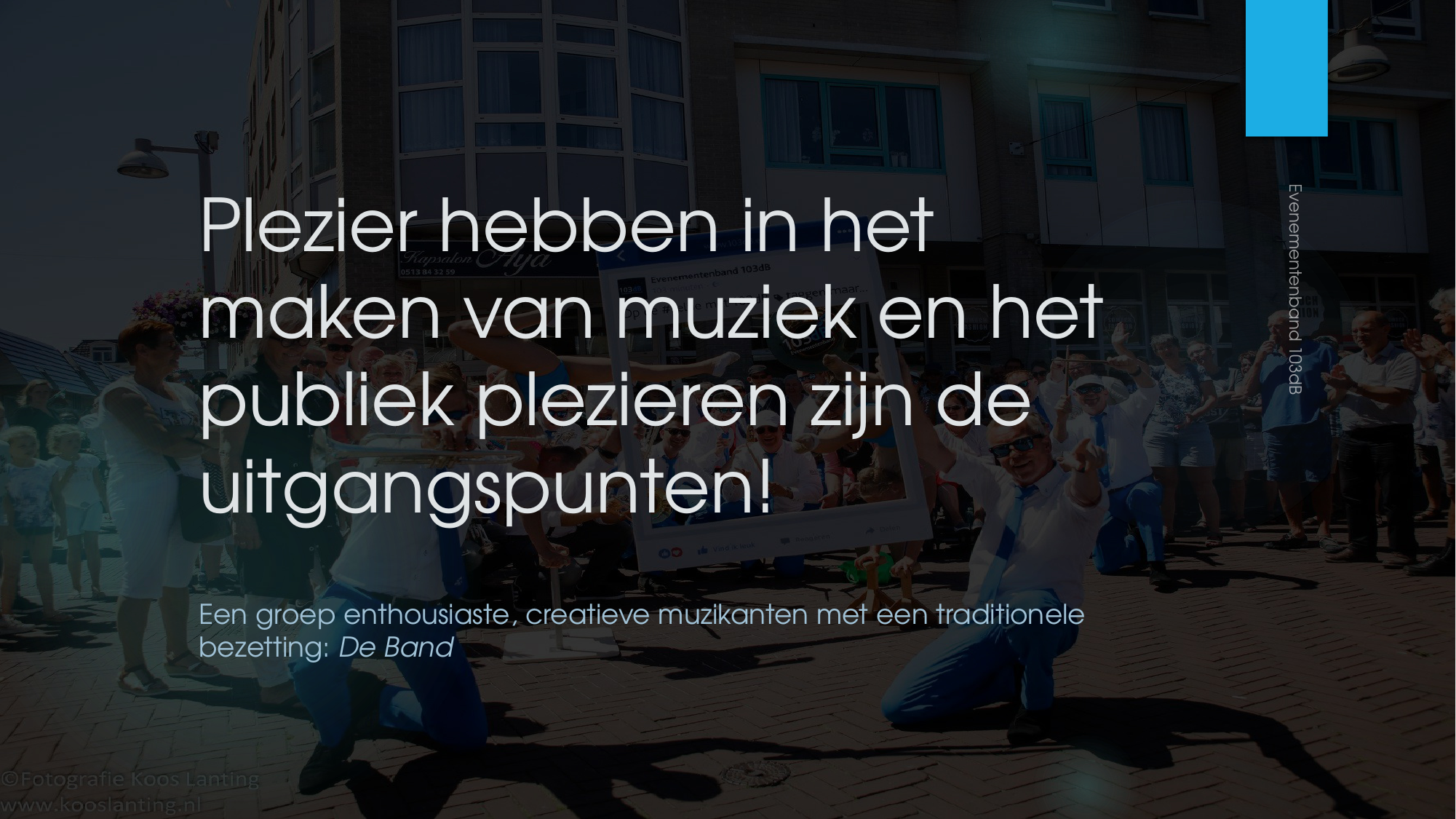

# Plezier hebben in het maken van muziek en het publiek plezieren zijn de uitgangspunten!
Evenementenband 103dB
Een groep enthousiaste, creatieve muzikanten met een traditionele bezetting: De Band